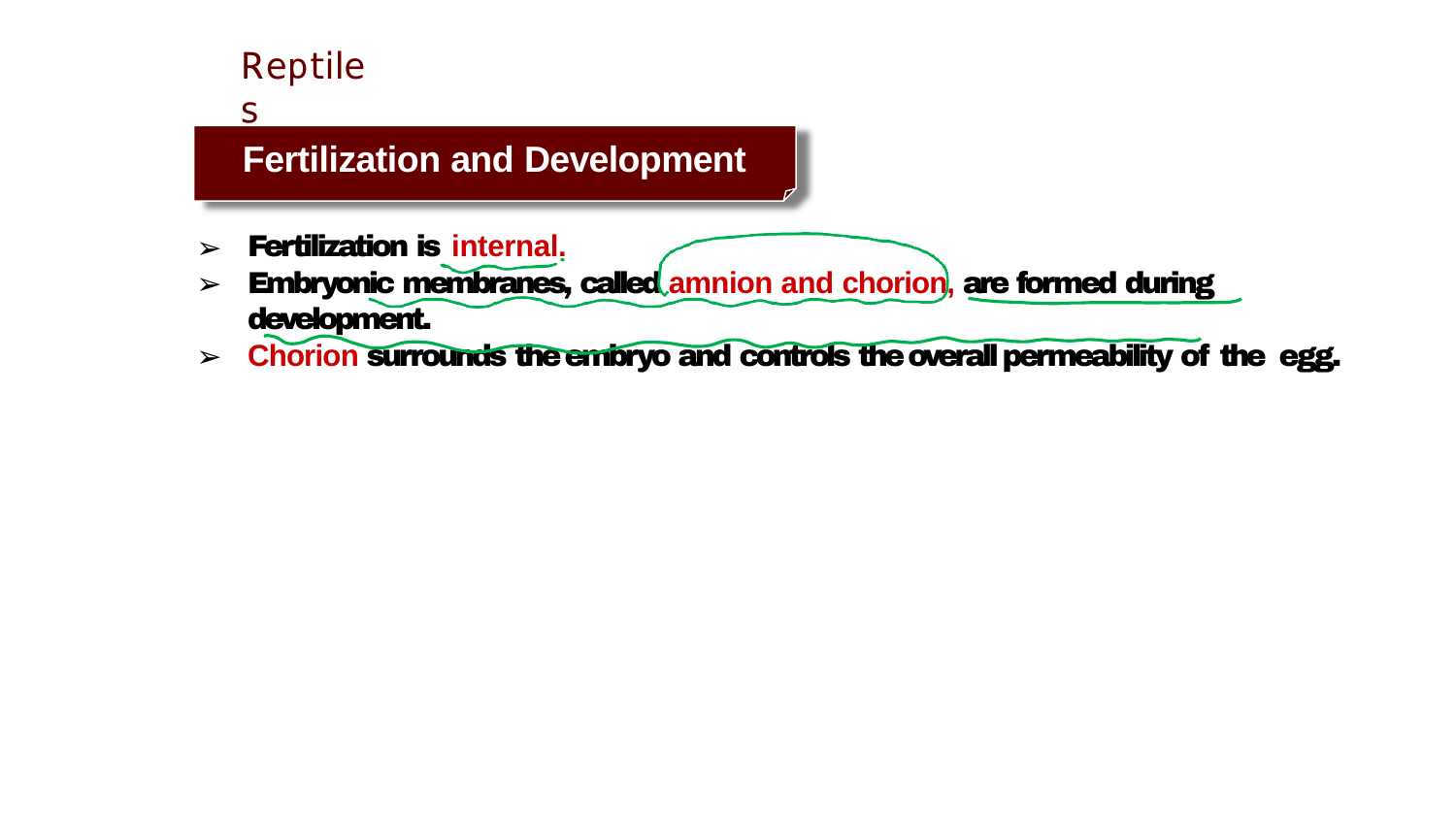

# Reptiles

Fertilization and Development

Fertilization is internal.
Embryonic membranes, called amnion and chorion, are formed during development.
Chorion surrounds the embryo and controls the overall permeability of the egg.